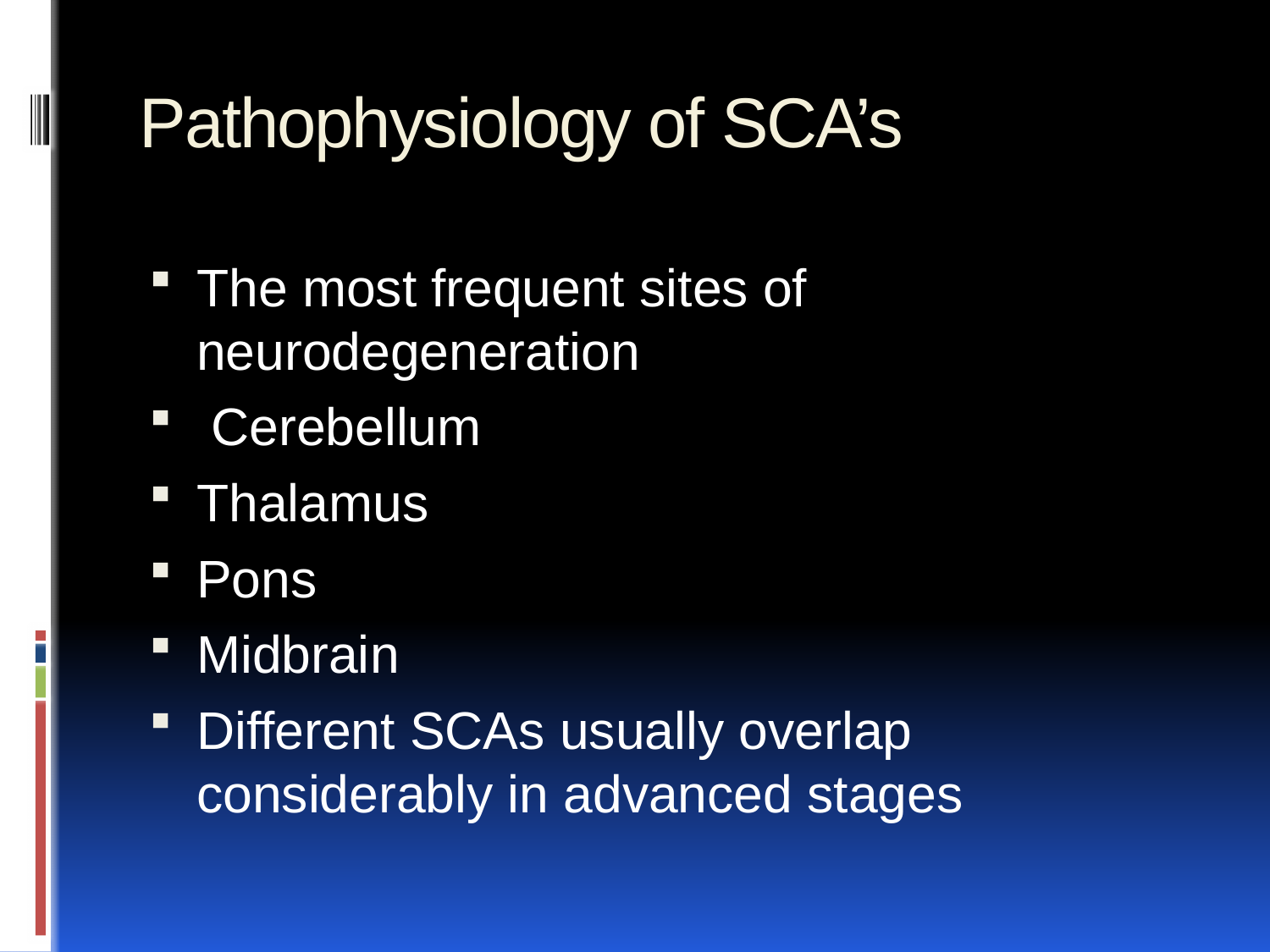

# Pathophysiology of SCA’s
The most frequent sites of neurodegeneration
 Cerebellum
Thalamus
Pons
Midbrain
Different SCAs usually overlap considerably in advanced stages